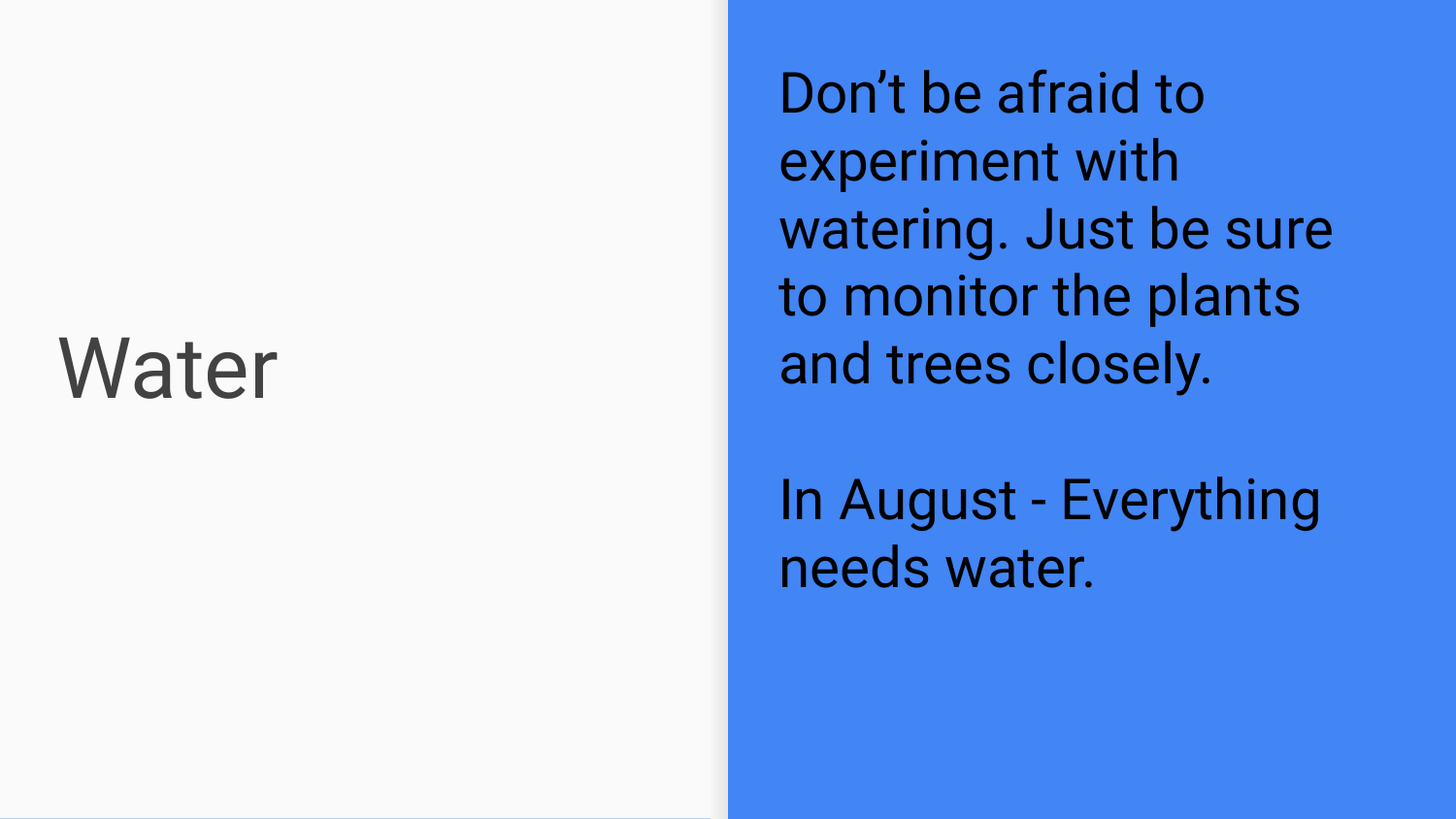

Don’t be afraid to experiment with watering. Just be sure to monitor the plants and trees closely.

In August - Everything needs water.
# Water